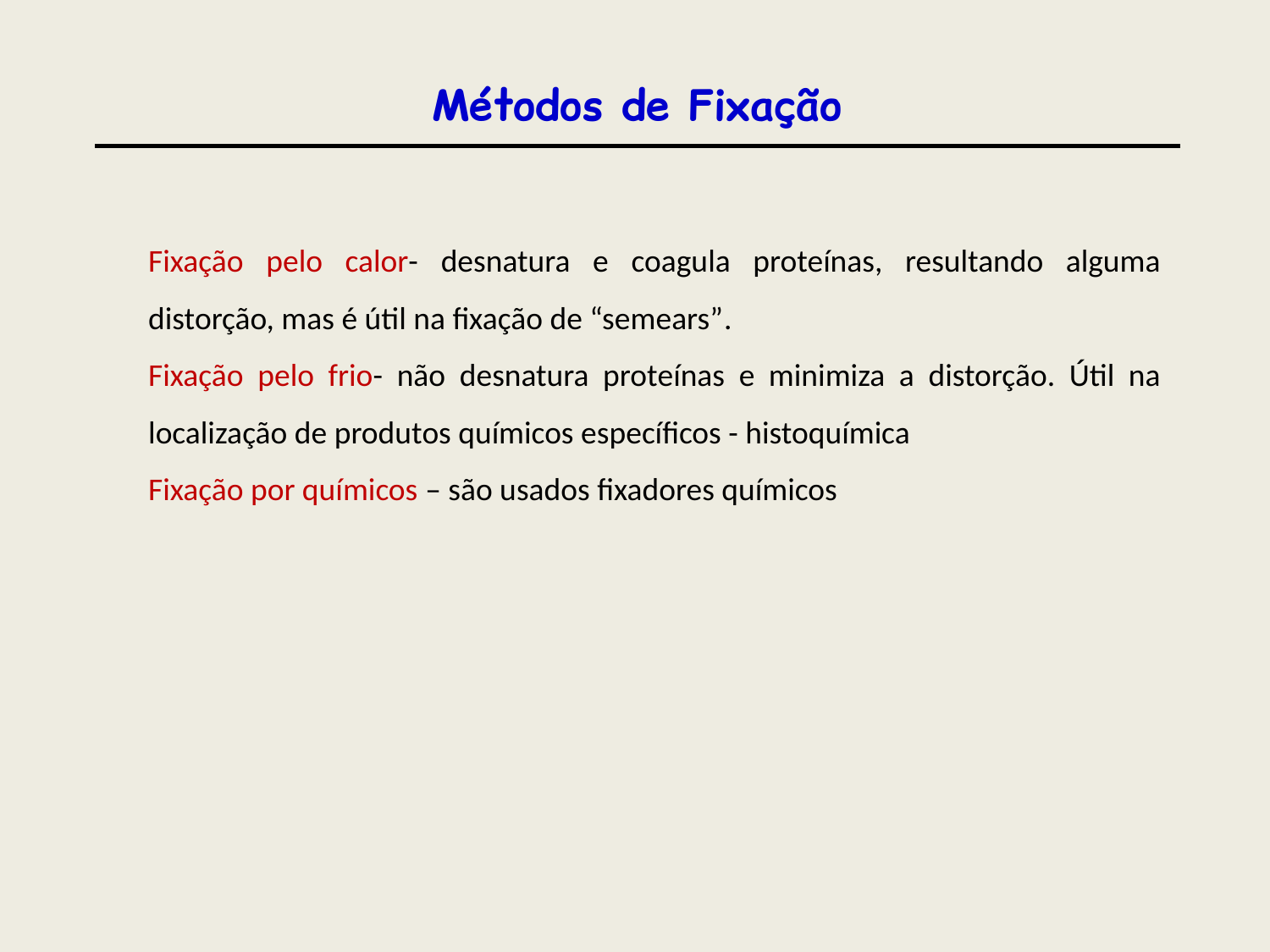

Métodos de Fixação
Fixação pelo calor- desnatura e coagula proteínas, resultando alguma distorção, mas é útil na fixação de “semears”.
Fixação pelo frio- não desnatura proteínas e minimiza a distorção. Útil na localização de produtos químicos específicos - histoquímica
Fixação por químicos – são usados fixadores químicos